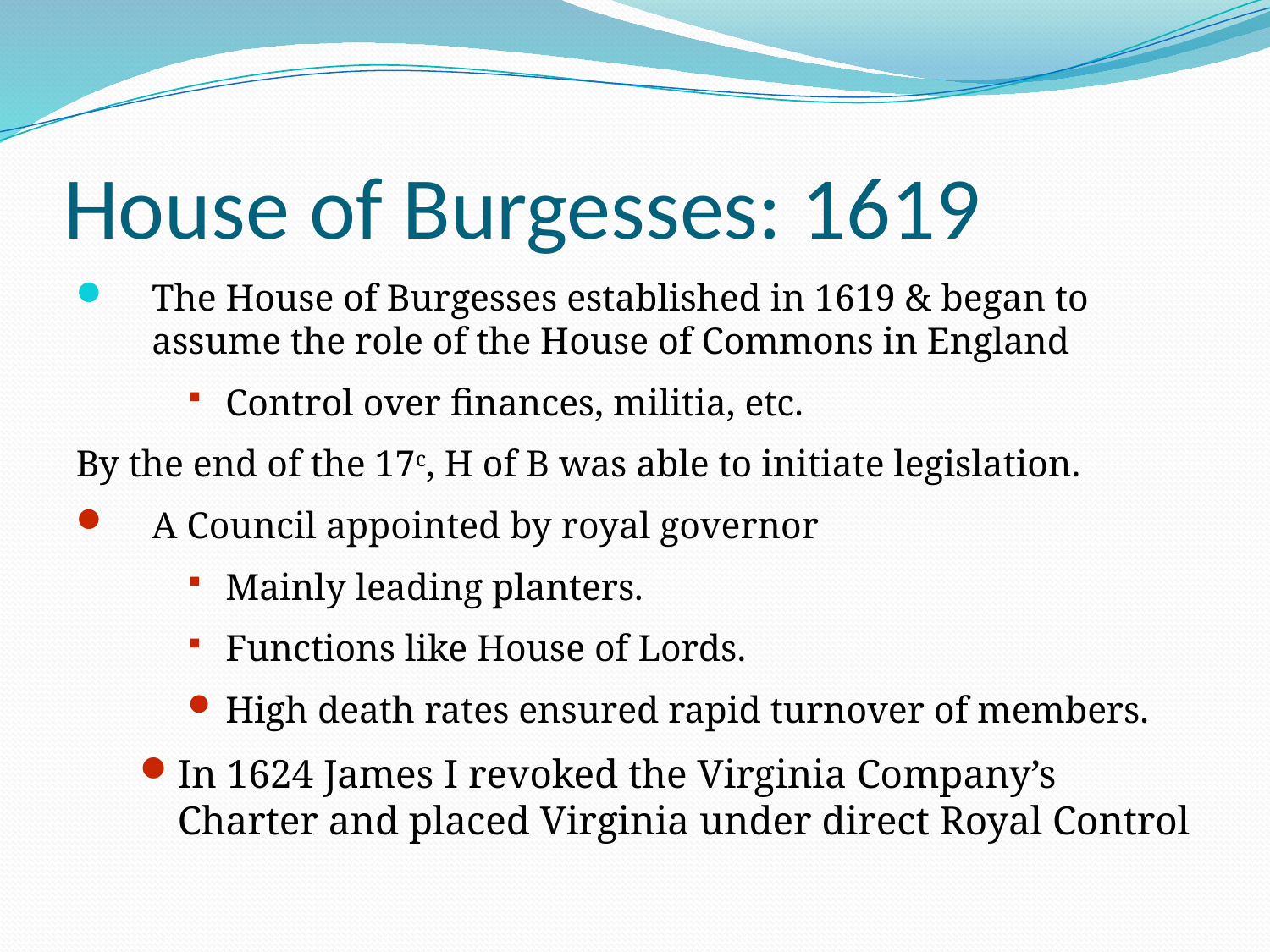

# House of Burgesses: 1619
The House of Burgesses established in 1619 & began to assume the role of the House of Commons in England
Control over finances, militia, etc.
By the end of the 17c, H of B was able to initiate legislation.
A Council appointed by royal governor
Mainly leading planters.
Functions like House of Lords.
High death rates ensured rapid turnover of members.
In 1624 James I revoked the Virginia Company’s Charter and placed Virginia under direct Royal Control